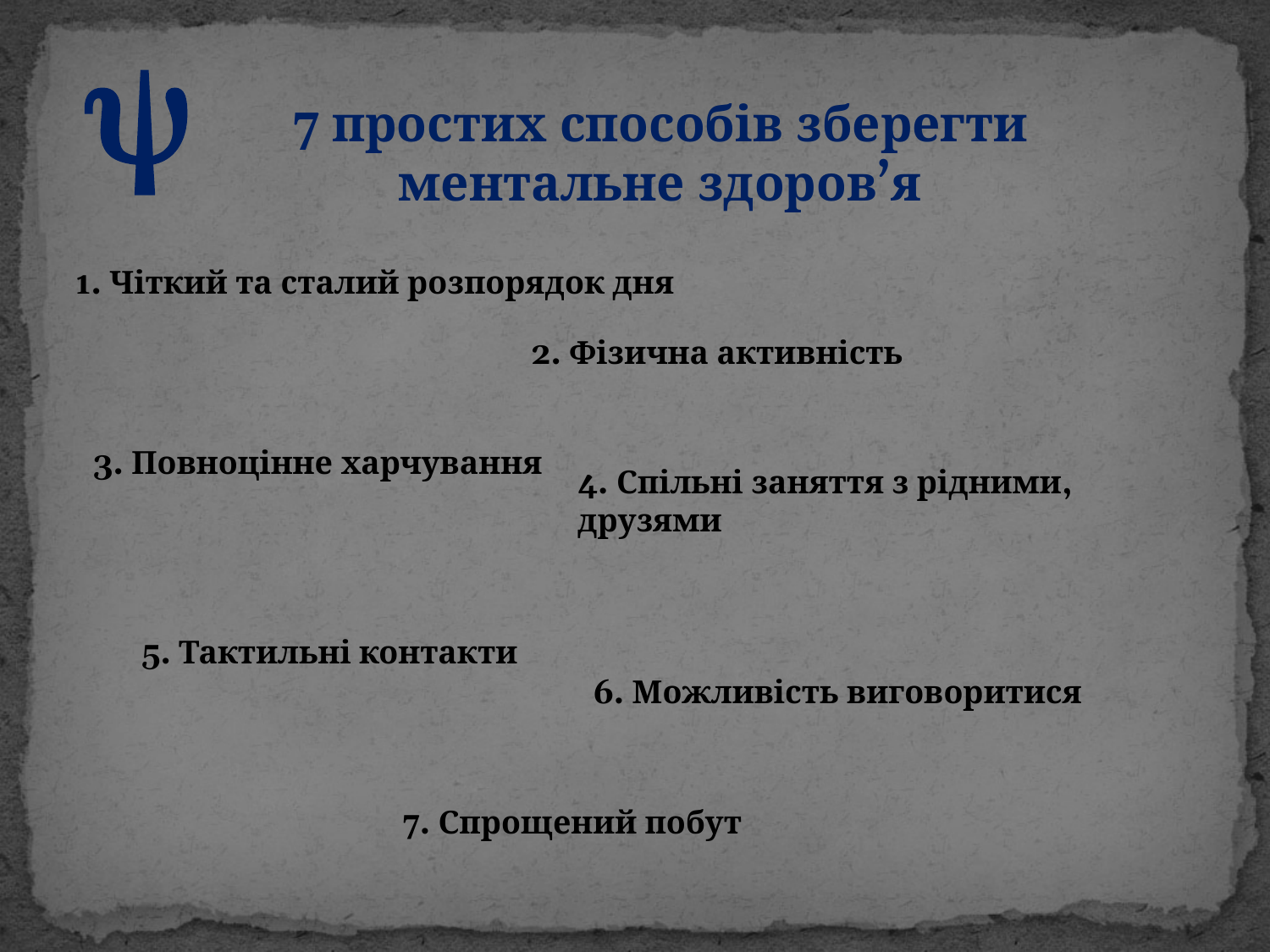

ψ
7 простих способів зберегти ментальне здоров’я
 1. Чіткий та сталий розпорядок дня
2. Фізична активність
3. Повноцінне харчування
4. Спільні заняття з рідними, друзями
5. Тактильні контакти
6. Можливість виговоритися
7. Спрощений побут